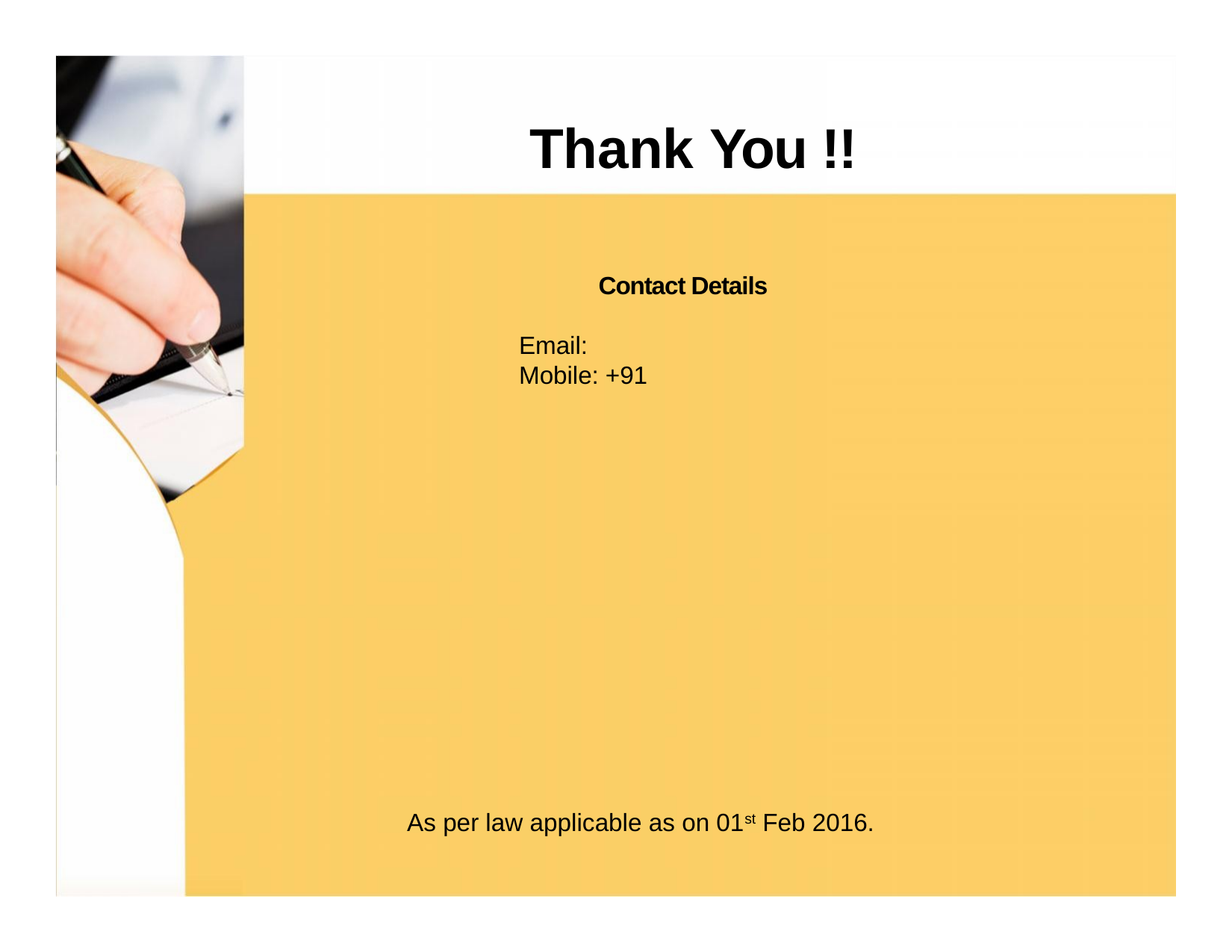

# Thank You !!

Contact Details

	Email:
	Mobile: +91

As per law applicable as on 01st Feb 2016.